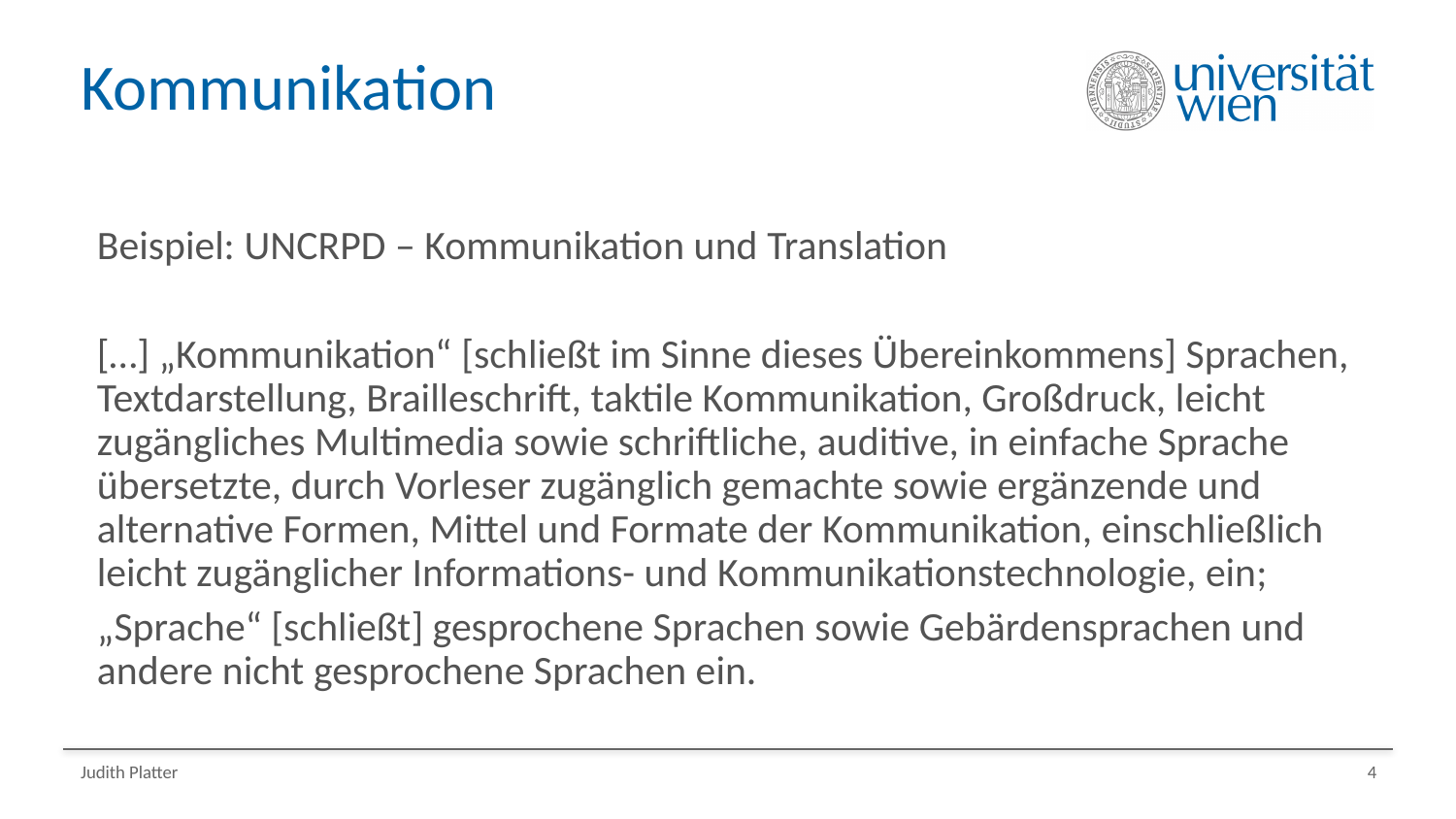

# Kommunikation
Beispiel: UNCRPD – Kommunikation und Translation

[…] „Kommunikation“ [schließt im Sinne dieses Übereinkommens] Sprachen, Textdarstellung, Brailleschrift, taktile Kommunikation, Großdruck, leicht zugängliches Multimedia sowie schriftliche, auditive, in einfache Sprache übersetzte, durch Vorleser zugänglich gemachte sowie ergänzende und alternative Formen, Mittel und Formate der Kommunikation, einschließlich leicht zugänglicher Informations- und Kommunikationstechnologie, ein;
„Sprache“ [schließt] gesprochene Sprachen sowie Gebärdensprachen und andere nicht gesprochene Sprachen ein.

Judith Platter
4